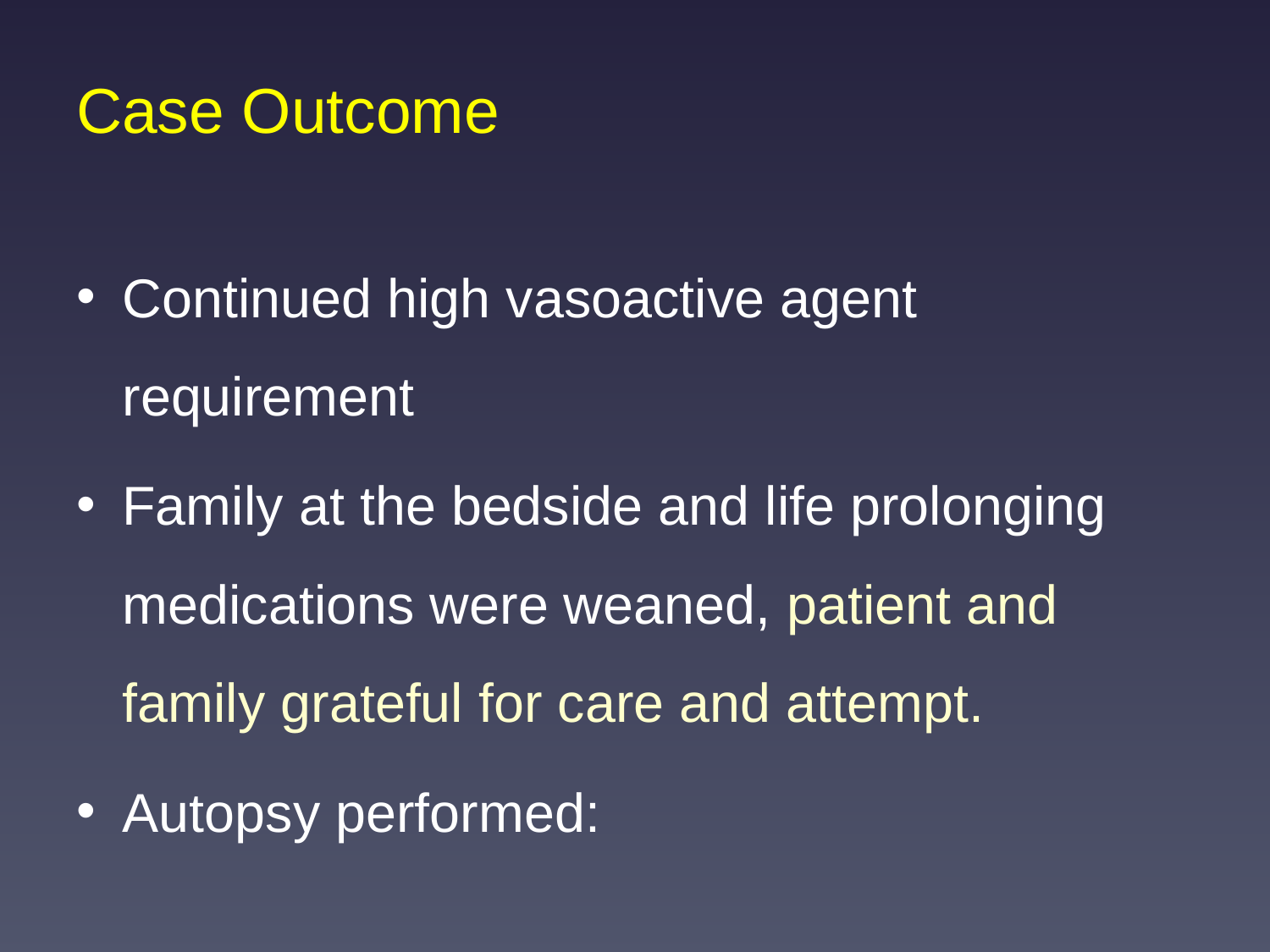

# Case Outcome
Continued high vasoactive agent requirement
Family at the bedside and life prolonging medications were weaned, patient and family grateful for care and attempt.
Autopsy performed: